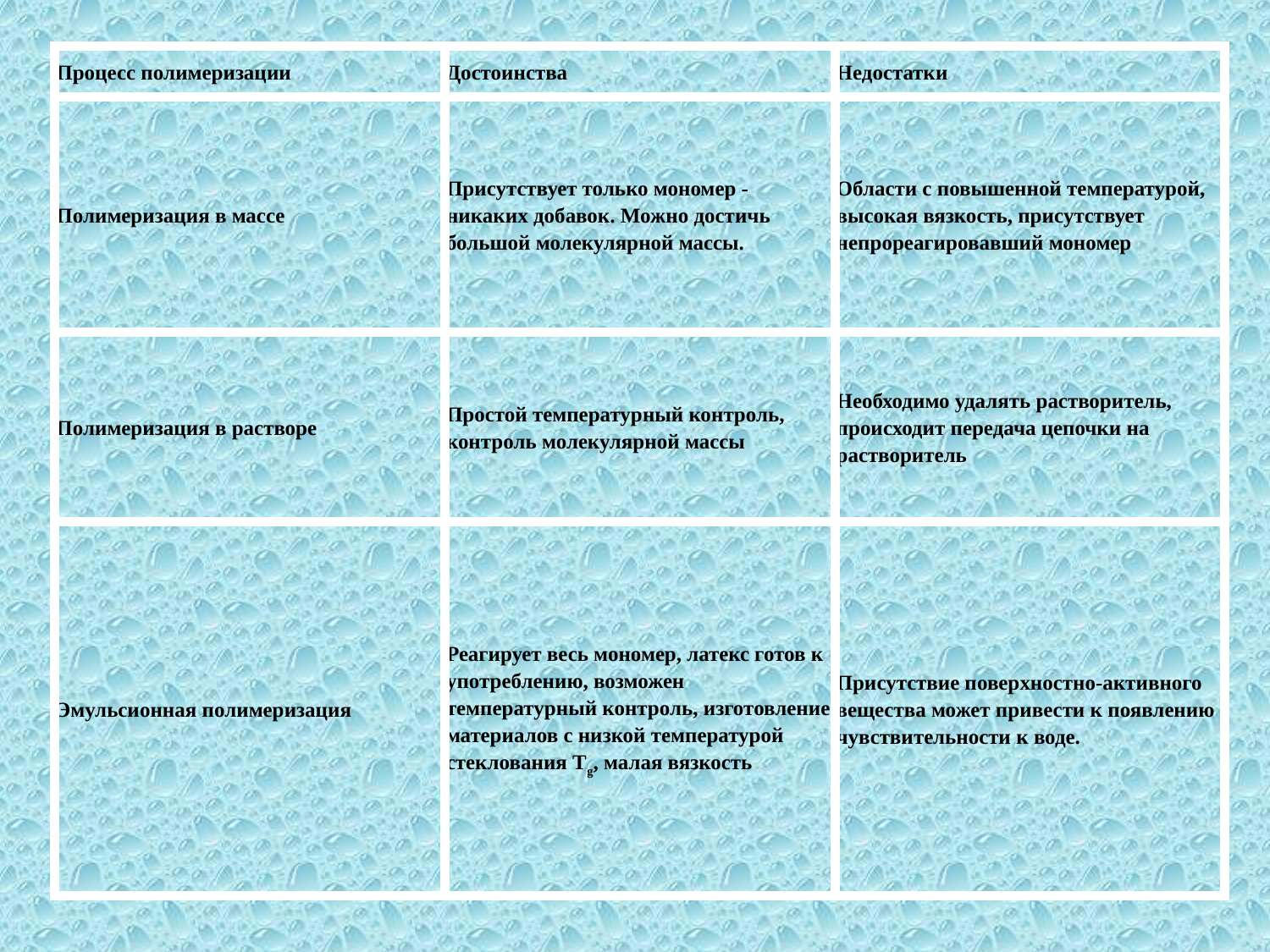

| Процесс полимеризации | Достоинства | Недостатки |
| --- | --- | --- |
| Полимеризация в массе | Присутствует только мономер - никаких добавок. Можно достичь большой молекулярной массы. | Области с повышенной температурой, высокая вязкость, присутствует непрореагировавший мономер |
| Полимеризация в растворе | Простой температурный контроль, контроль молекулярной массы | Необходимо удалять растворитель, происходит передача цепочки на растворитель |
| Эмульсионная полимеризация | Реагирует весь мономер, латекс готов к употреблению, возможен температурный контроль, изготовление материалов с низкой температурой стеклования Tg, малая вязкость | Присутствие поверхностно-активного вещества может привести к появлению чувствительности к воде. |